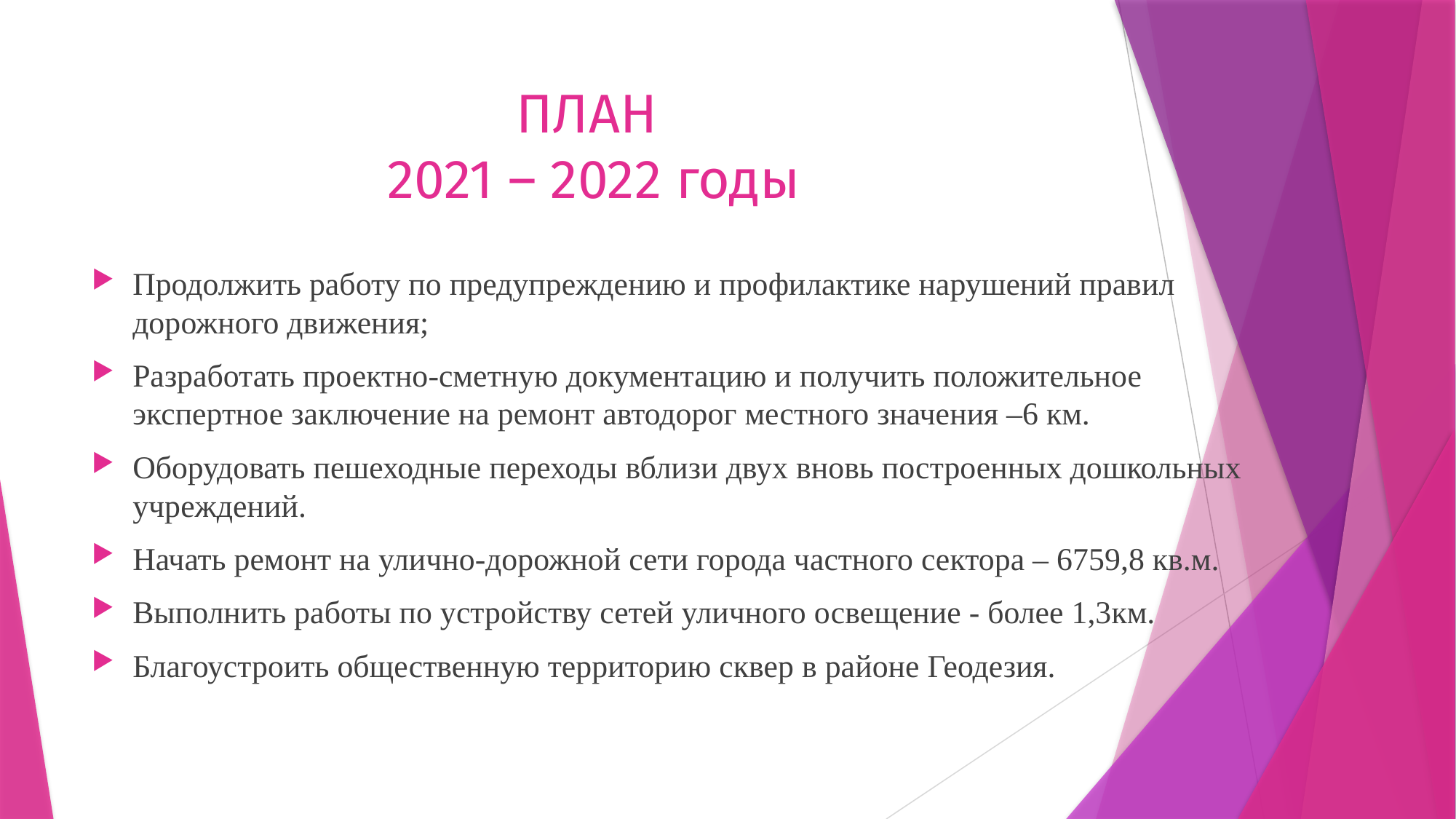

# ПЛАН 2021 – 2022 годы
Продолжить работу по предупреждению и профилактике нарушений правил дорожного движения;
Разработать проектно-сметную документацию и получить положительное экспертное заключение на ремонт автодорог местного значения –6 км.
Оборудовать пешеходные переходы вблизи двух вновь построенных дошкольных учреждений.
Начать ремонт на улично-дорожной сети города частного сектора – 6759,8 кв.м.
Выполнить работы по устройству сетей уличного освещение - более 1,3км.
Благоустроить общественную территорию сквер в районе Геодезия.